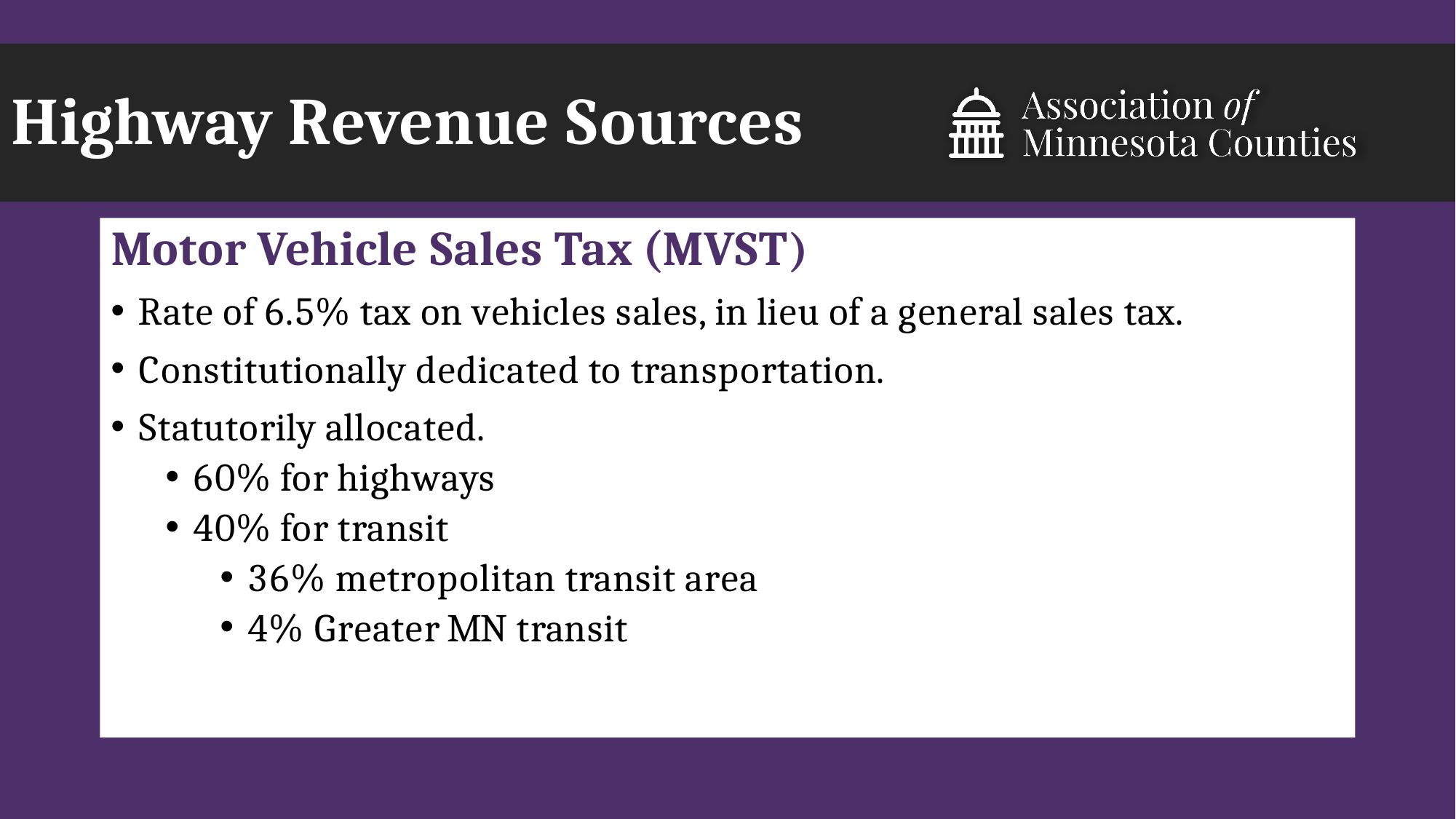

# Highway Revenue Sources
Motor Vehicle Sales Tax (MVST)
Rate of 6.5% tax on vehicles sales, in lieu of a general sales tax.
Constitutionally dedicated to transportation.
Statutorily allocated.
60% for highways
40% for transit
36% metropolitan transit area
4% Greater MN transit